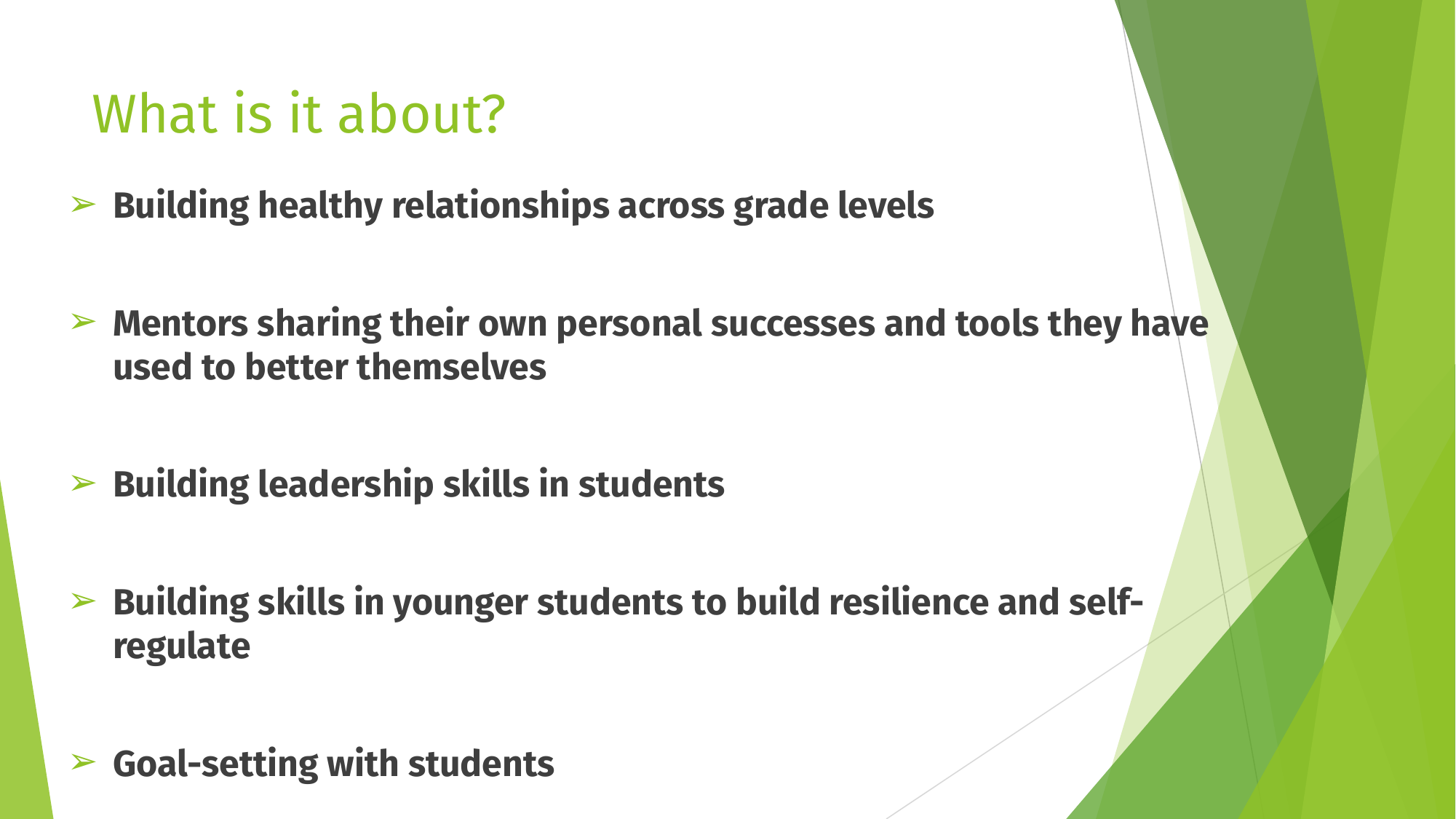

# What is it about?

Building healthy relationships across grade levels

Mentors sharing their own personal successes and tools they have used to better themselves

Building leadership skills in students

Building skills in younger students to build resilience and self-regulate

Goal-setting with students